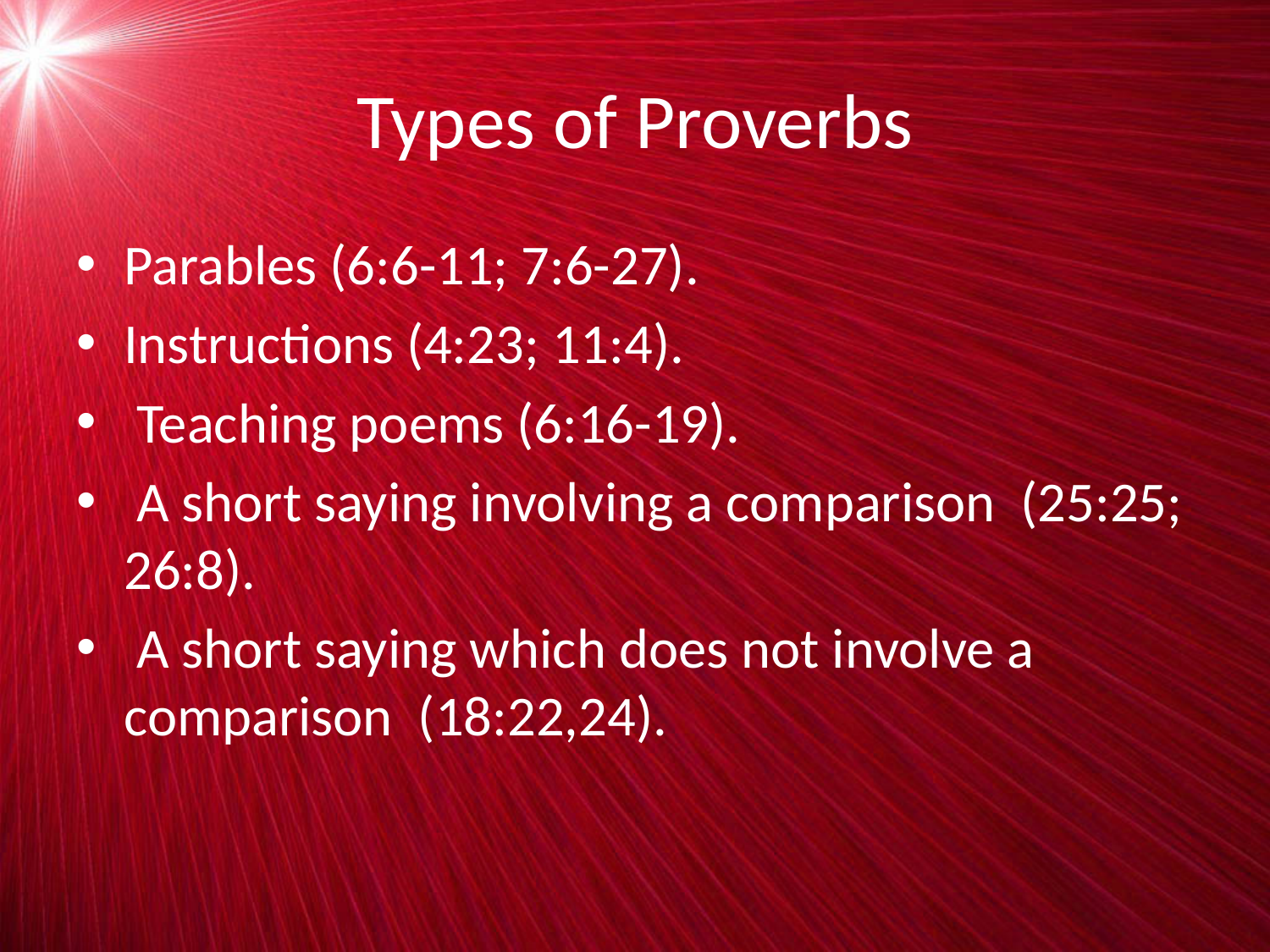

# Types of Proverbs
Parables (6:6-11; 7:6-27).
Instructions (4:23; 11:4).
 Teaching poems (6:16-19).
 A short saying involving a comparison  (25:25; 26:8).
 A short saying which does not involve a comparison  (18:22,24).